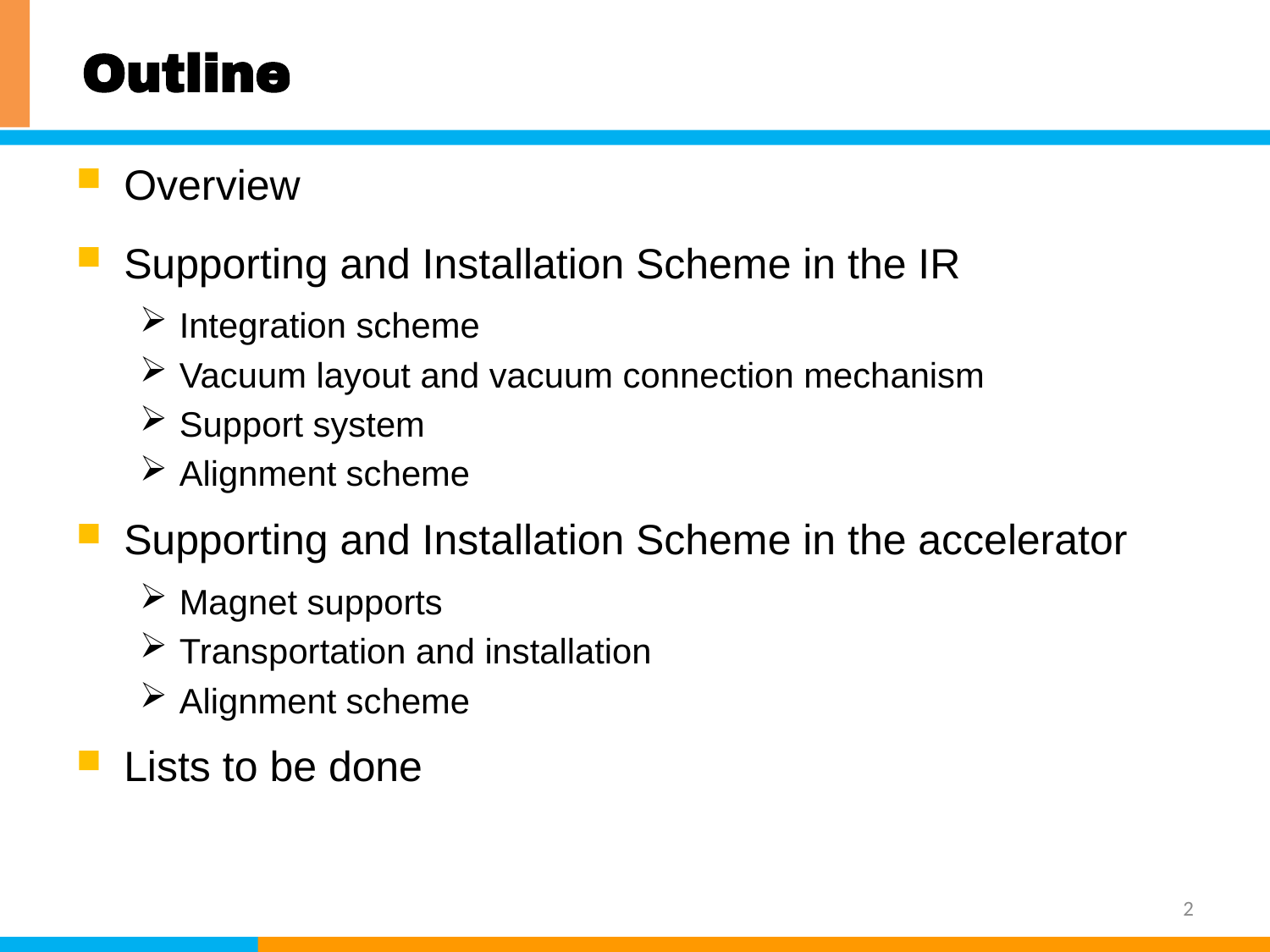

# Outline
Overview
Supporting and Installation Scheme in the IR
Integration scheme
Vacuum layout and vacuum connection mechanism
Support system
Alignment scheme
Supporting and Installation Scheme in the accelerator
Magnet supports
Transportation and installation
Alignment scheme
Lists to be done
2